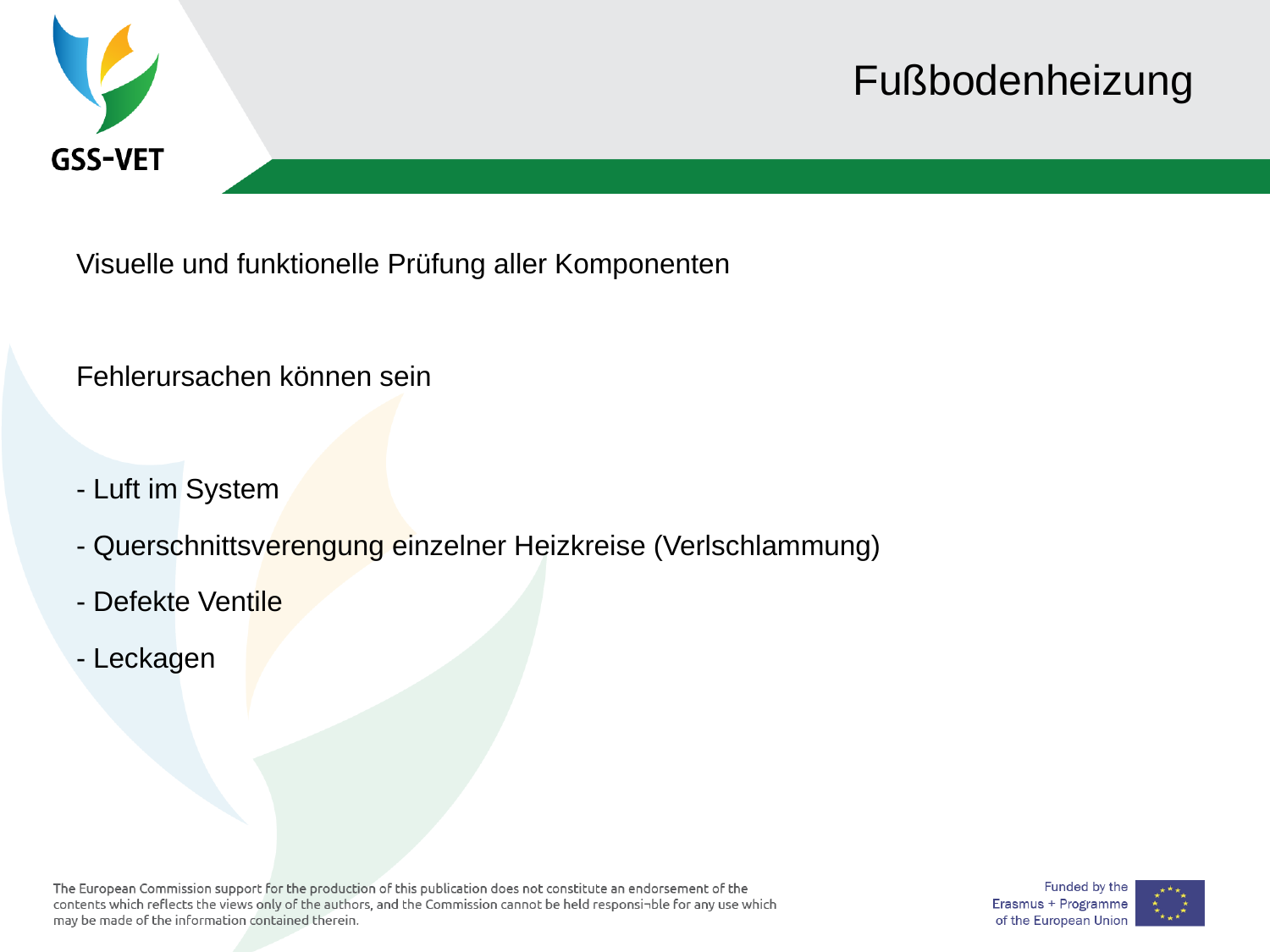

# Fußbodenheizung
Visuelle und funktionelle Prüfung aller Komponenten

Fehlerursachen können sein

- Luft im System
- Querschnittsverengung einzelner Heizkreise (Verlschlammung)
- Defekte Ventile
- Leckagen